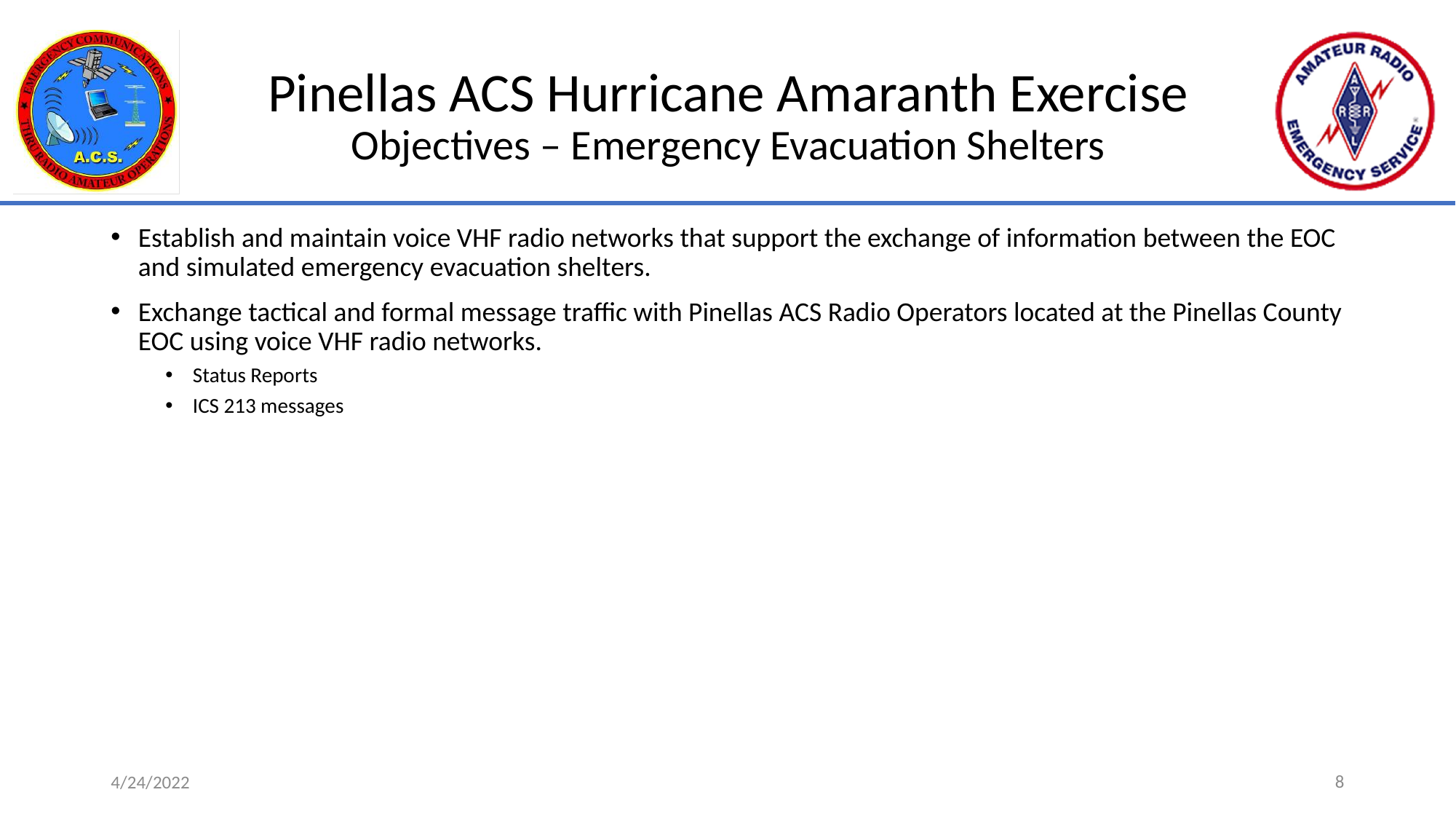

# Pinellas ACS Hurricane Amaranth Exercise Objectives – Emergency Evacuation Shelters
Establish and maintain voice VHF radio networks that support the exchange of information between the EOC and simulated emergency evacuation shelters.
Exchange tactical and formal message traffic with Pinellas ACS Radio Operators located at the Pinellas County EOC using voice VHF radio networks.
Status Reports
ICS 213 messages
8
4/24/2022